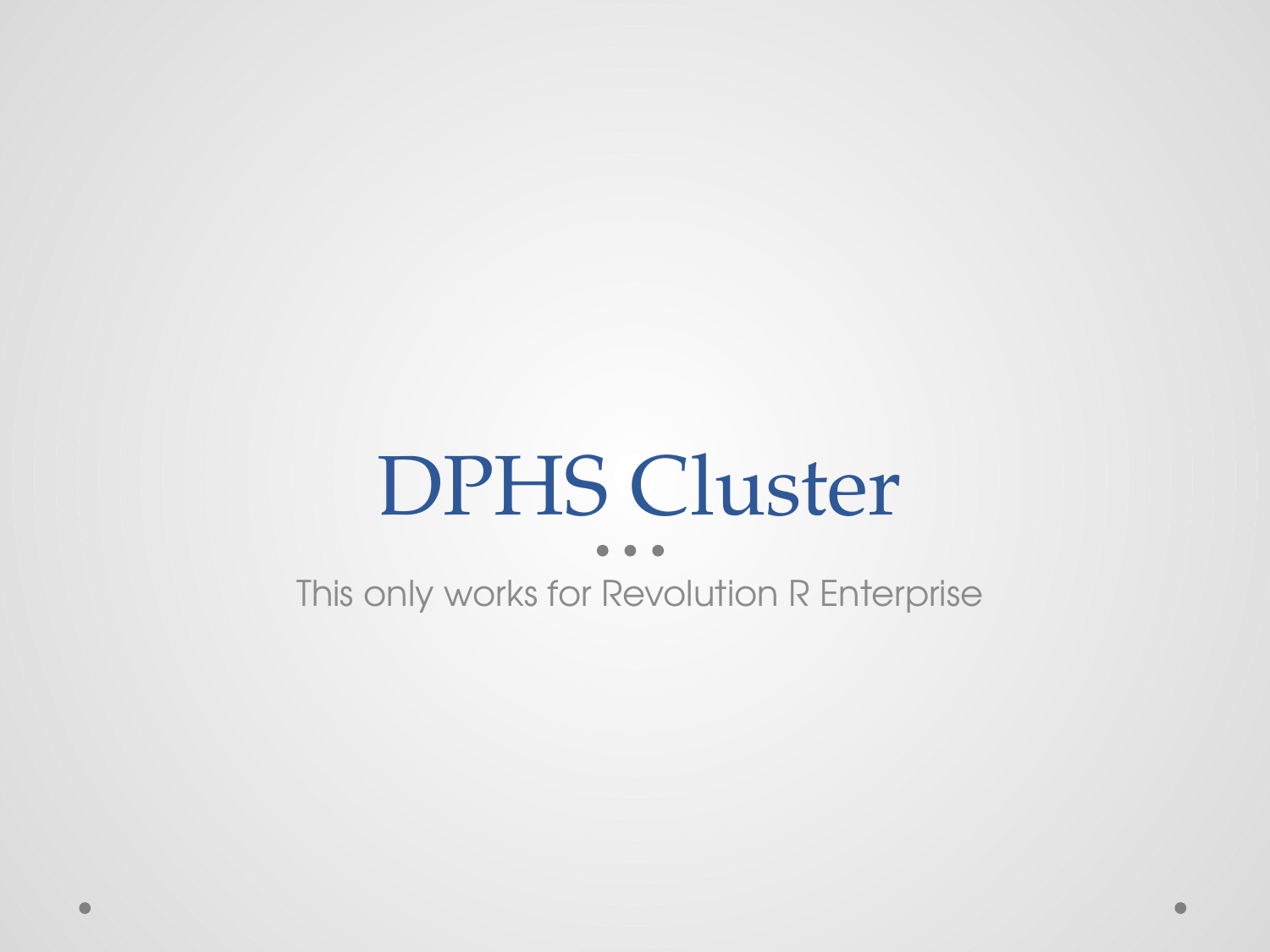

# DPHS Cluster
This only works for Revolution R Enterprise